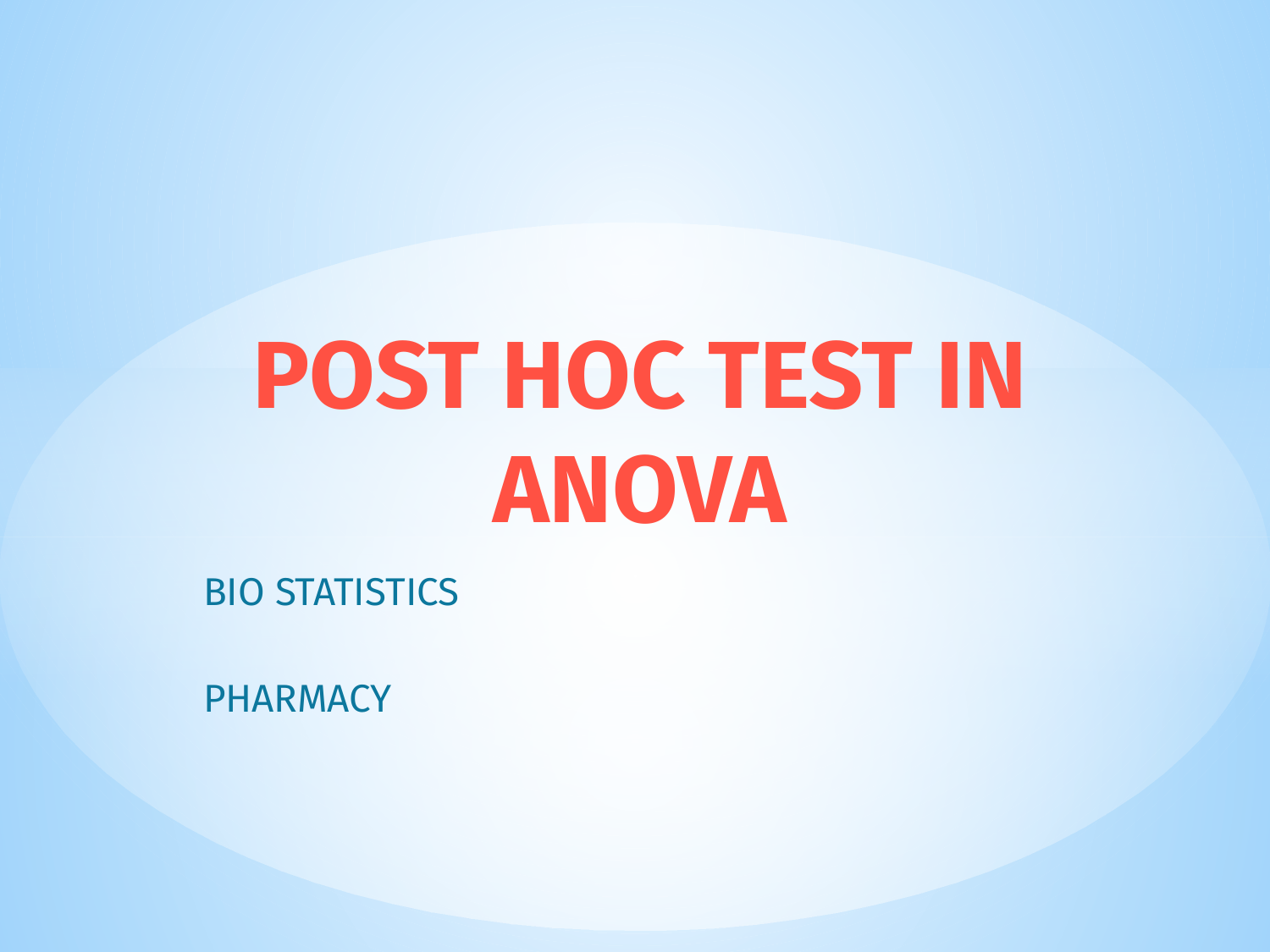

POST HOC TEST IN ANOVA
BIO STATISTICS
PHARMACY